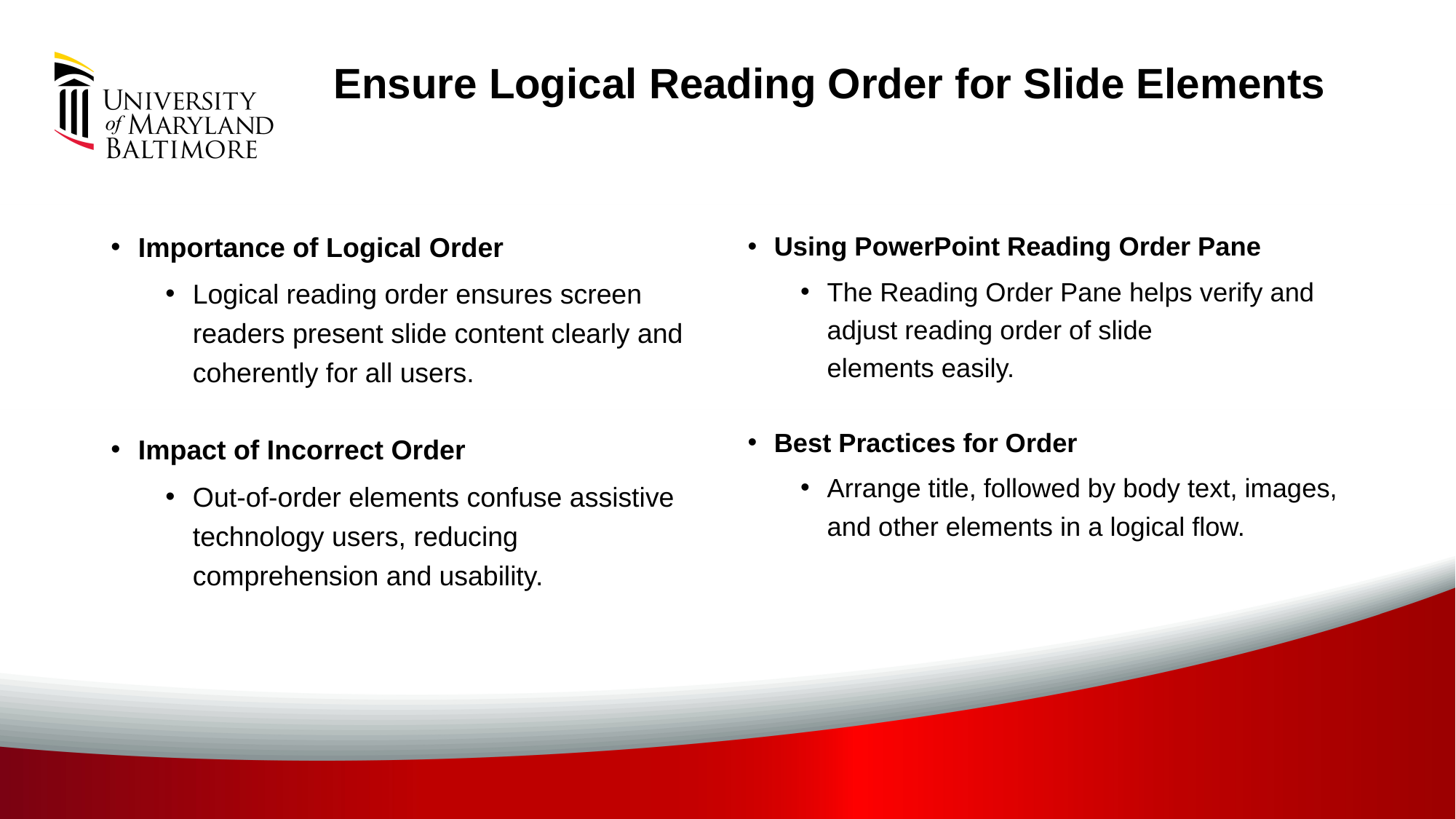

# Ensure Logical Reading Order for Slide Elements

Importance of Logical Order
Logical reading order ensures screen readers present slide content clearly and coherently for all users.
Impact of Incorrect Order
Out-of-order elements confuse assistive technology users, reducing comprehension and usability.

Using PowerPoint Reading Order Pane
The Reading Order Pane helps verify and adjust reading order of slide elements easily.
Best Practices for Order
Arrange title, followed by body text, images, and other elements in a logical flow.